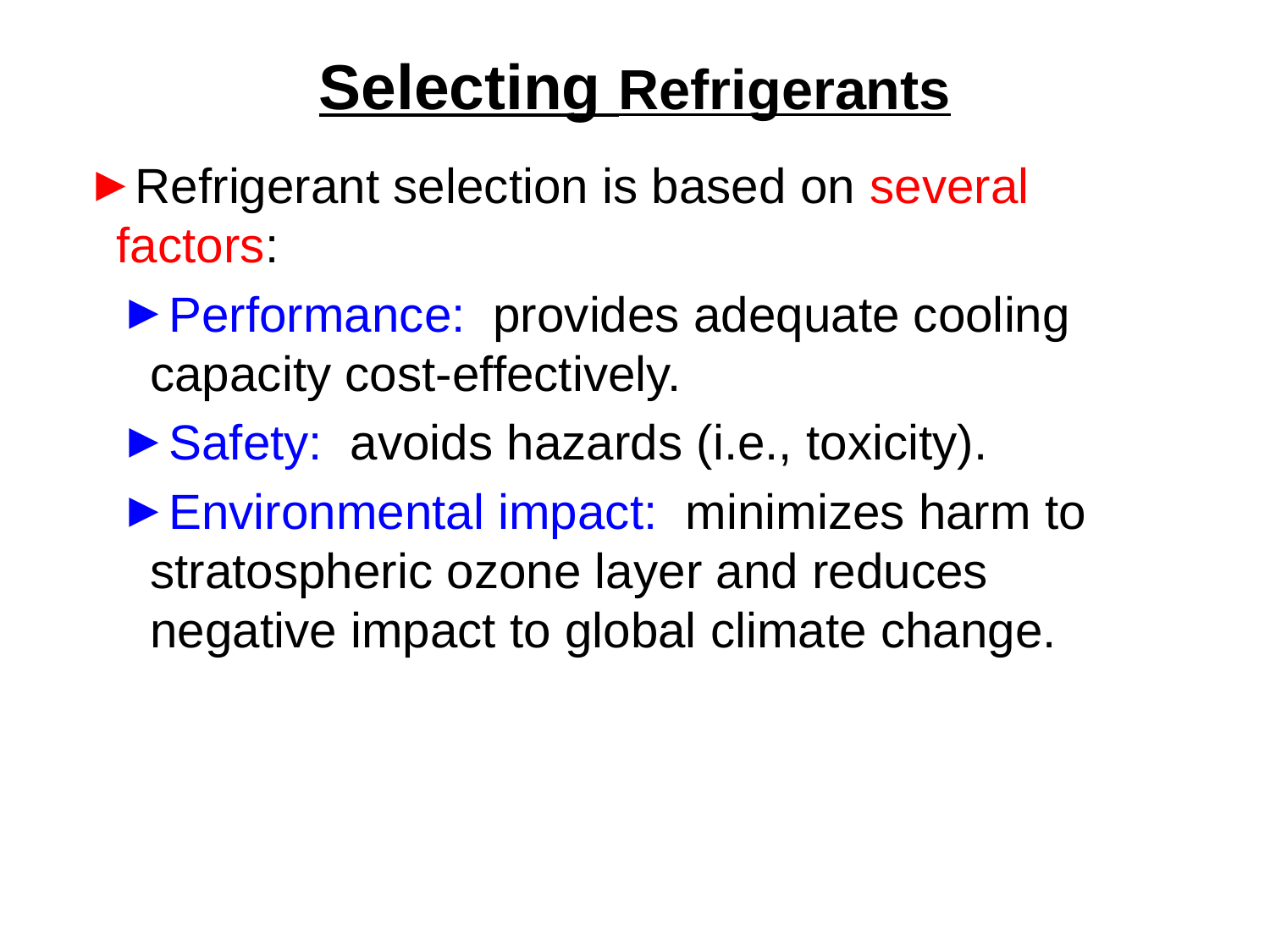

# Selecting Refrigerants
Refrigerant selection is based on several factors:
Performance:  provides adequate cooling capacity cost-effectively.
Safety:  avoids hazards (i.e., toxicity).
Environmental impact:  minimizes harm to stratospheric ozone layer and reduces negative impact to global climate change.